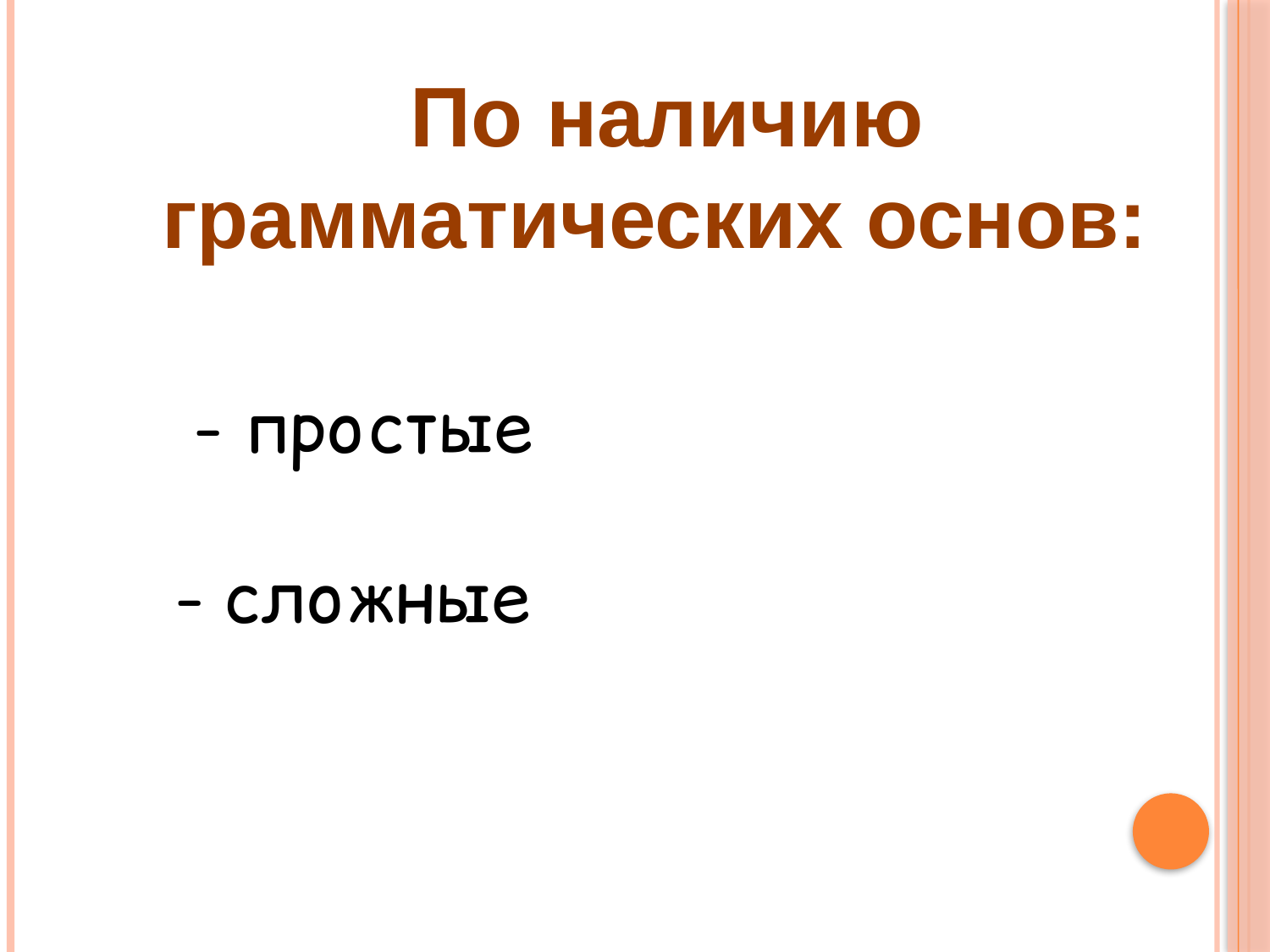

По наличию грамматических основ:
- простые
- сложные